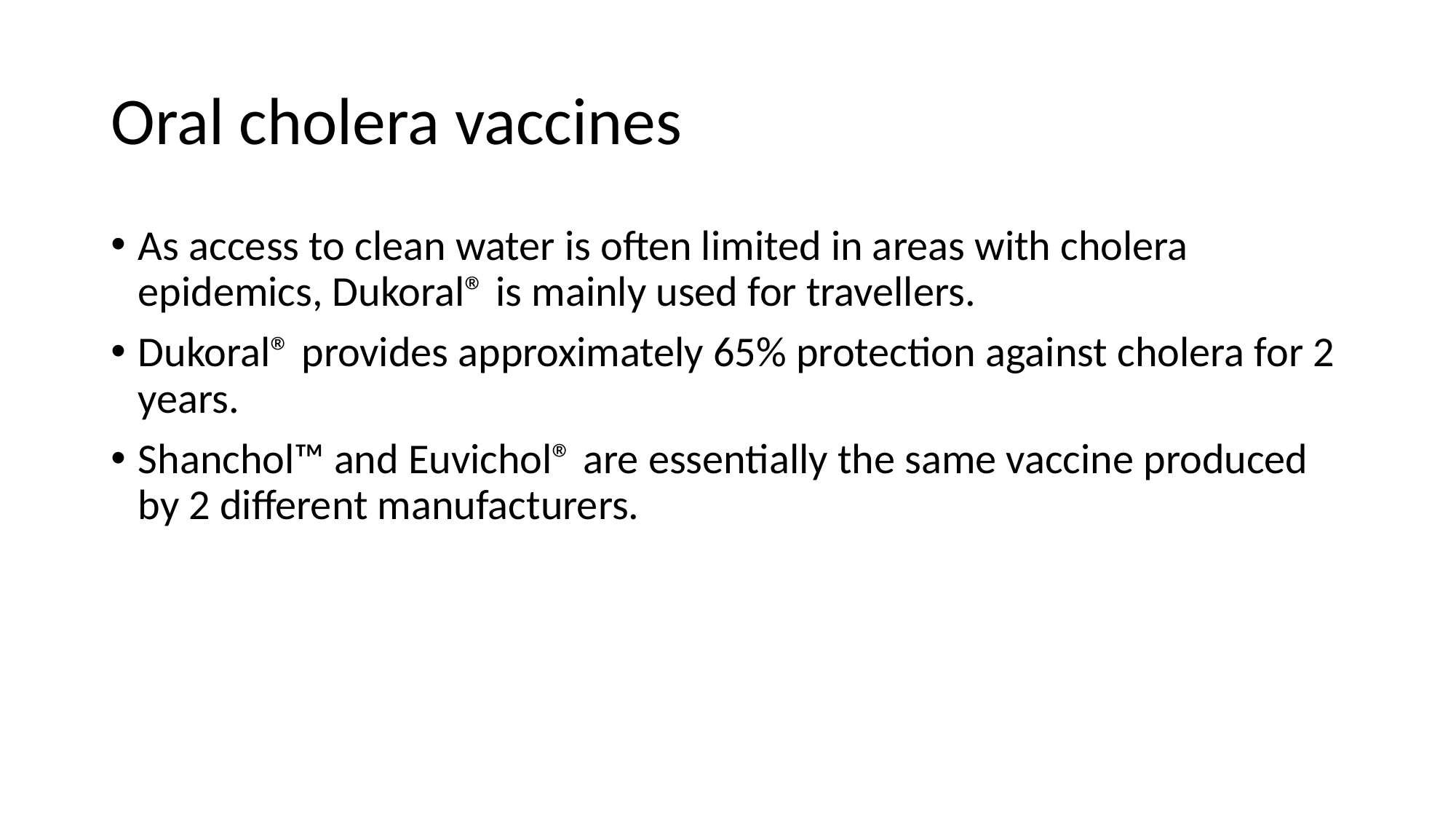

# Oral cholera vaccines
As access to clean water is often limited in areas with cholera epidemics, Dukoral® is mainly used for travellers.
Dukoral® provides approximately 65% protection against cholera for 2 years.
Shanchol™ and Euvichol® are essentially the same vaccine produced by 2 different manufacturers.